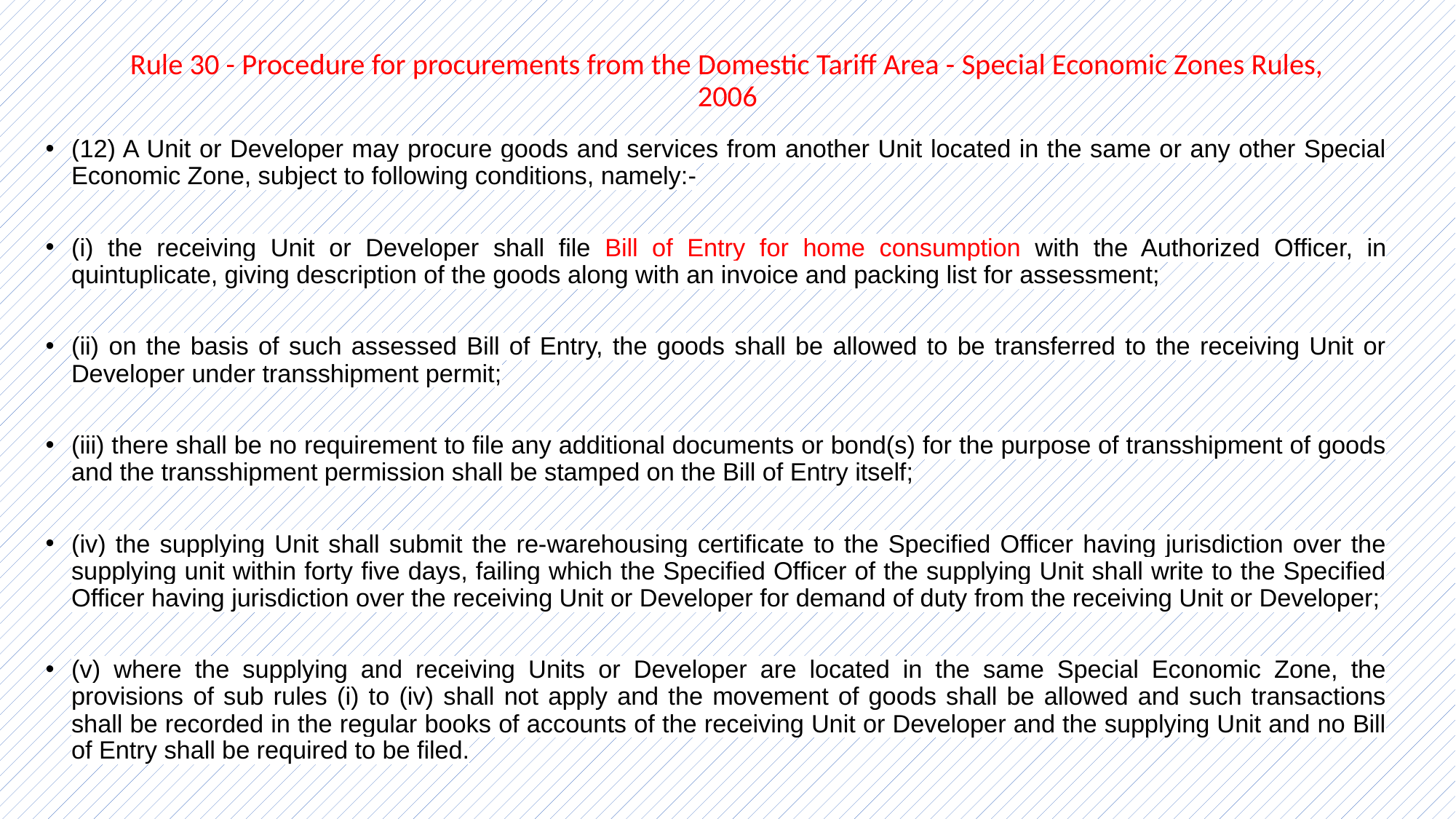

# Rule 30 - Procedure for procurements from the Domestic Tariff Area - Special Economic Zones Rules, 2006
(12) A Unit or Developer may procure goods and services from another Unit located in the same or any other Special Economic Zone, subject to following conditions, namely:-

(i) the receiving Unit or Developer shall file Bill of Entry for home consumption with the Authorized Officer, in quintuplicate, giving description of the goods along with an invoice and packing list for assessment;

(ii) on the basis of such assessed Bill of Entry, the goods shall be allowed to be transferred to the receiving Unit or Developer under transshipment permit;

(iii) there shall be no requirement to file any additional documents or bond(s) for the purpose of transshipment of goods and the transshipment permission shall be stamped on the Bill of Entry itself;

(iv) the supplying Unit shall submit the re-warehousing certificate to the Specified Officer having jurisdiction over the supplying unit within forty five days, failing which the Specified Officer of the supplying Unit shall write to the Specified Officer having jurisdiction over the receiving Unit or Developer for demand of duty from the receiving Unit or Developer;

(v) where the supplying and receiving Units or Developer are located in the same Special Economic Zone, the provisions of sub rules (i) to (iv) shall not apply and the movement of goods shall be allowed and such transactions shall be recorded in the regular books of accounts of the receiving Unit or Developer and the supplying Unit and no Bill of Entry shall be required to be filed.